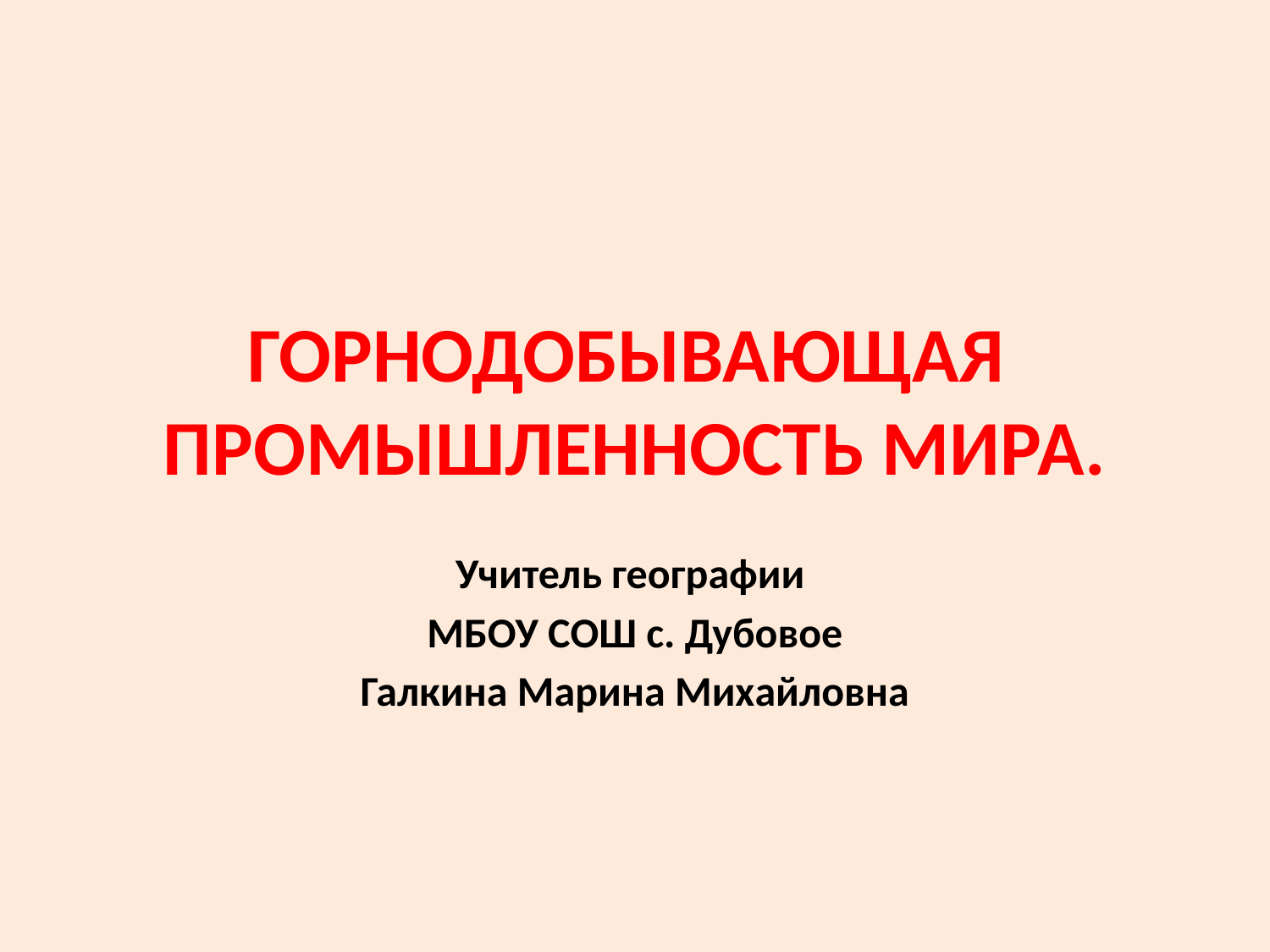

# ГОРНОДОБЫВАЮЩАЯ ПРОМЫШЛЕННОСТЬ МИРА.
Учитель географии
МБОУ СОШ с. Дубовое
Галкина Марина Михайловна